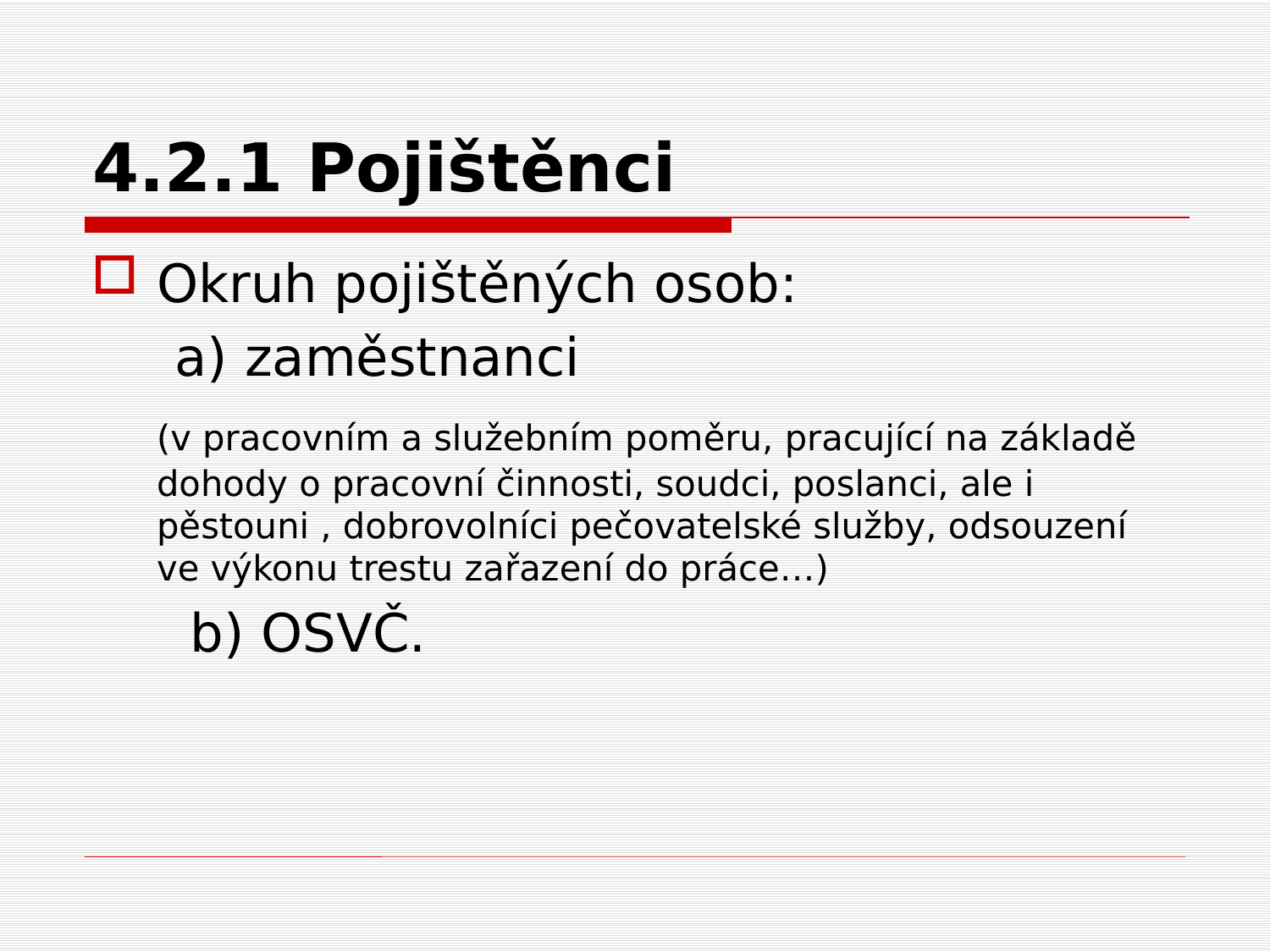

# 4.2.1 Pojištěnci
Okruh pojištěných osob:
     a) zaměstnanci
	(v pracovním a služebním poměru, pracující na základě dohody o pracovní činnosti, soudci, poslanci, ale i pěstouni , dobrovolníci pečovatelské služby, odsouzení ve výkonu trestu zařazení do práce…)
	  b) OSVČ.